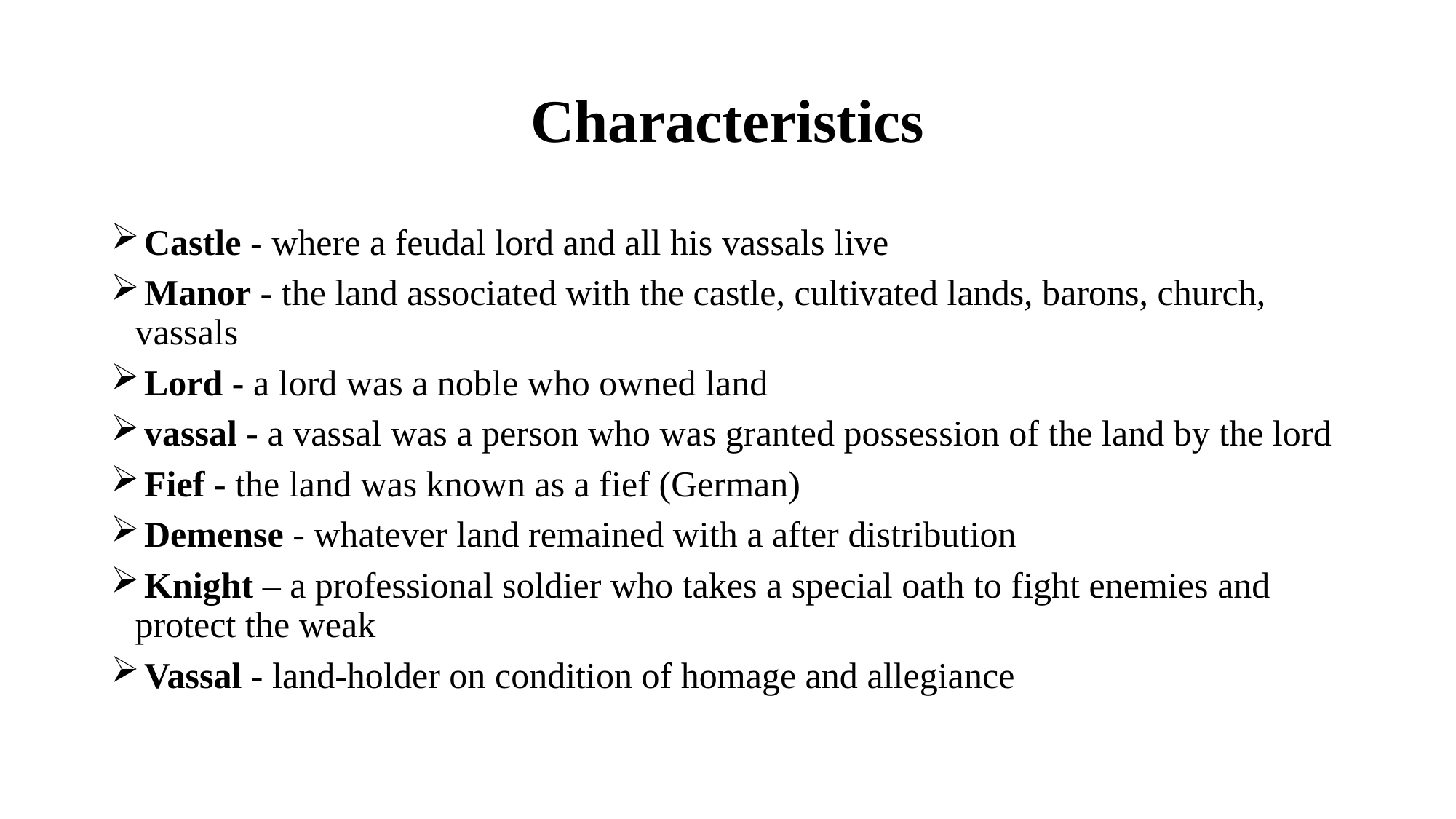

# Characteristics
 Castle - where a feudal lord and all his vassals live
 Manor - the land associated with the castle, cultivated lands, barons, church, vassals
 Lord - a lord was a noble who owned land
 vassal - a vassal was a person who was granted possession of the land by the lord
 Fief - the land was known as a fief (German)
 Demense - whatever land remained with a after distribution
 Knight – a professional soldier who takes a special oath to fight enemies and protect the weak
 Vassal - land-holder on condition of homage and allegiance